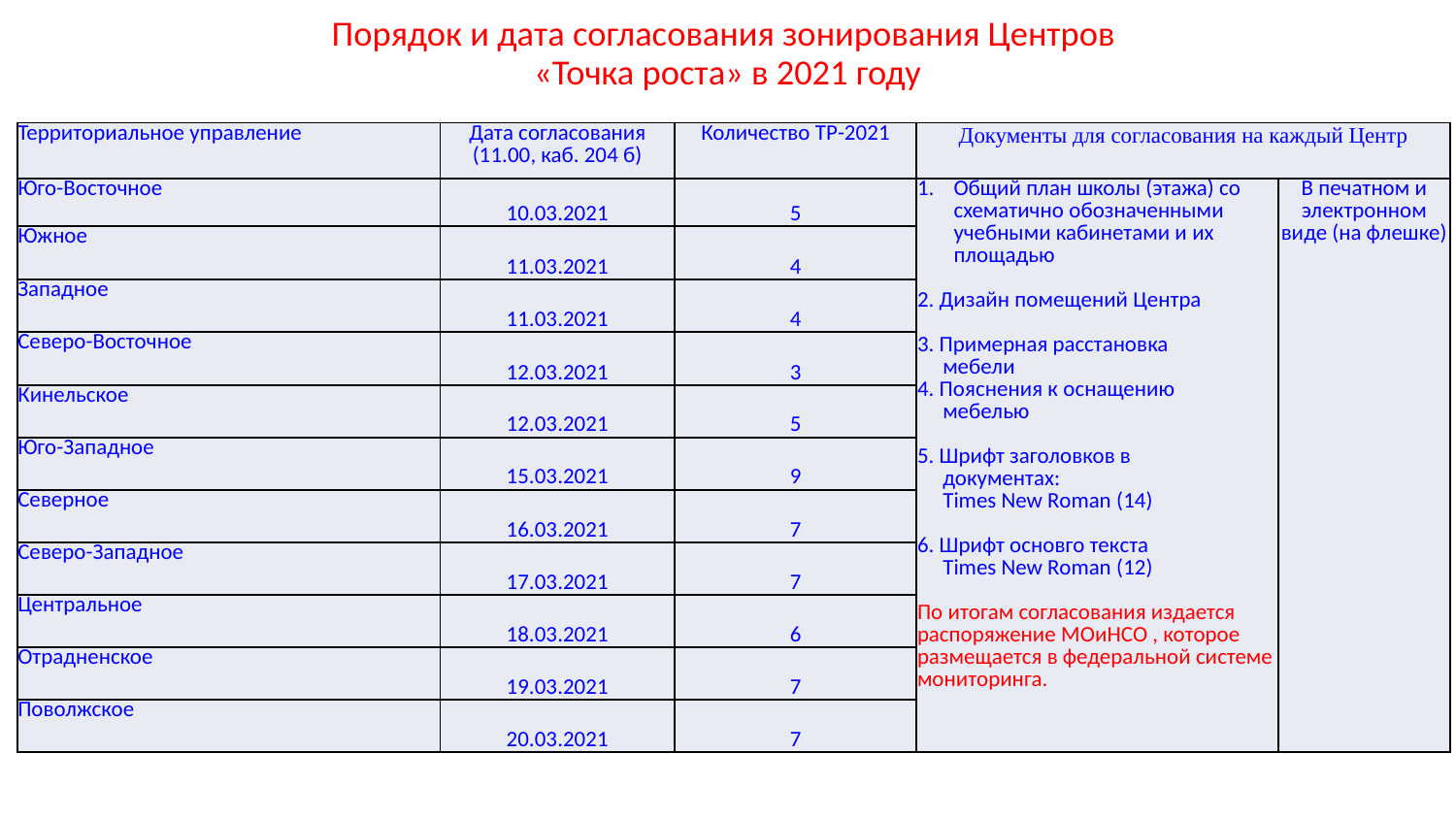

# Порядок и дата согласования зонирования Центров «Точка роста» в 2021 году
| Территориальное управление | Дата согласования (11.00, каб. 204 б) | Количество ТР-2021 | Документы для согласования на каждый Центр |  |
| --- | --- | --- | --- | --- |
| Юго-Восточное | 10.03.2021 | 5 | Общий план школы (этажа) со схематично обозначенными учебными кабинетами и их площадью 2. Дизайн помещений Центра 3. Примерная расстановка мебели 4. Пояснения к оснащению мебелью 5. Шрифт заголовков в документах: Times New Roman (14) 6. Шрифт основго текста Times New Roman (12) По итогам согласования издается распоряжение МОиНСО , которое размещается в федеральной системе мониторинга. | В печатном и электронном виде (на флешке) |
| Южное | 11.03.2021 | 4 |  |  |
| Западное | 11.03.2021 | 4 |  |  |
| Северо-Восточное | 12.03.2021 | 3 |  |  |
| Кинельское | 12.03.2021 | 5 |  |  |
| Юго-Западное | 15.03.2021 | 9 |  |  |
| Северное | 16.03.2021 | 7 |  |  |
| Северо-Западное | 17.03.2021 | 7 |  |  |
| Центральное | 18.03.2021 | 6 |  |  |
| Отрадненское | 19.03.2021 | 7 |  |  |
| Поволжское | 20.03.2021 | 7 |  |  |